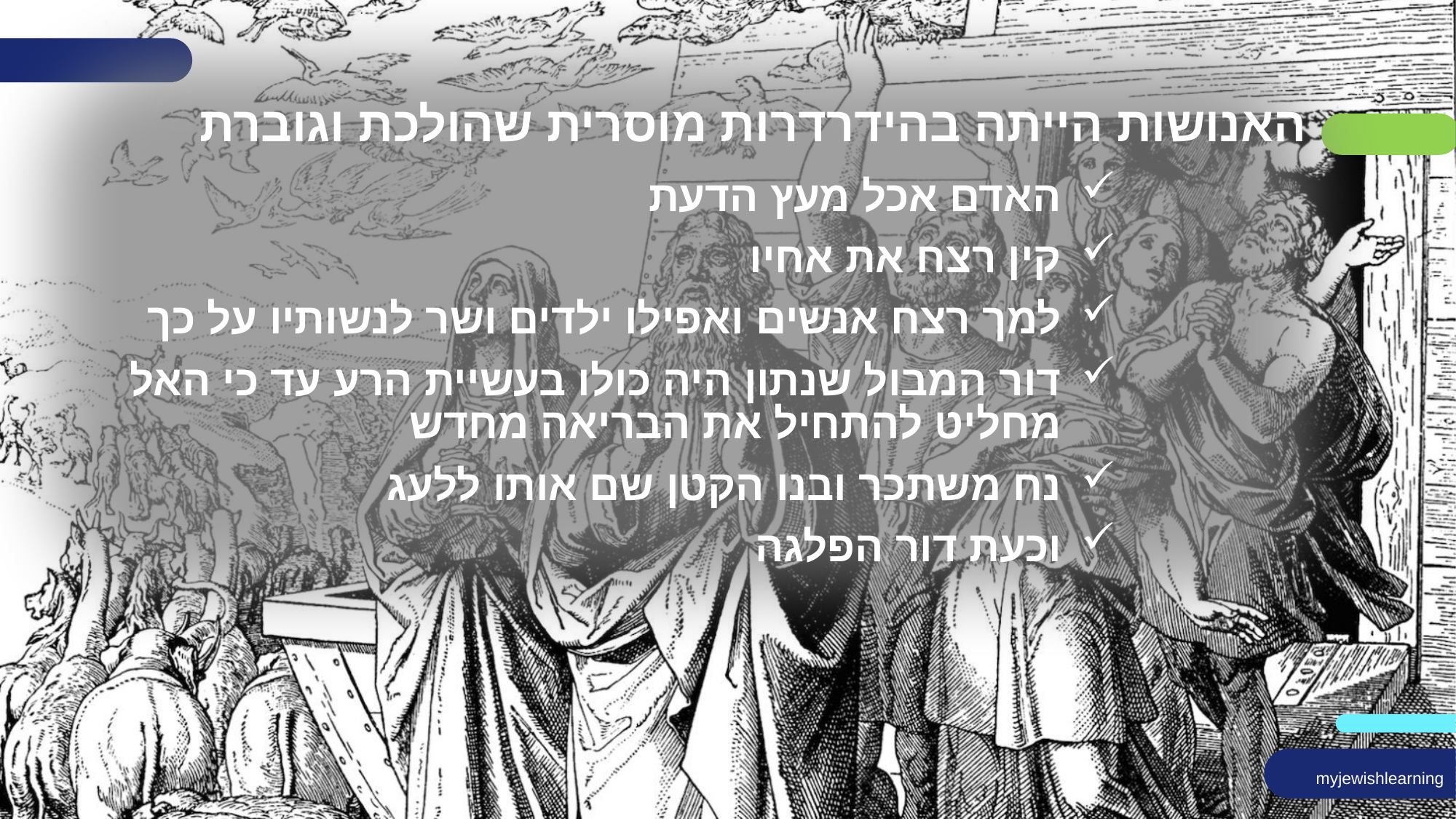

האנושות הייתה בהידרדרות מוסרית שהולכת וגוברת
האדם אכל מעץ הדעת
קין רצח את אחיו
למך רצח אנשים ואפילו ילדים ושר לנשותיו על כך
דור המבול שנתון היה כולו בעשיית הרע עד כי האל מחליט להתחיל את הבריאה מחדש
נח משתכר ובנו הקטן שם אותו ללעג
וכעת דור הפלגה
myjewishlearning